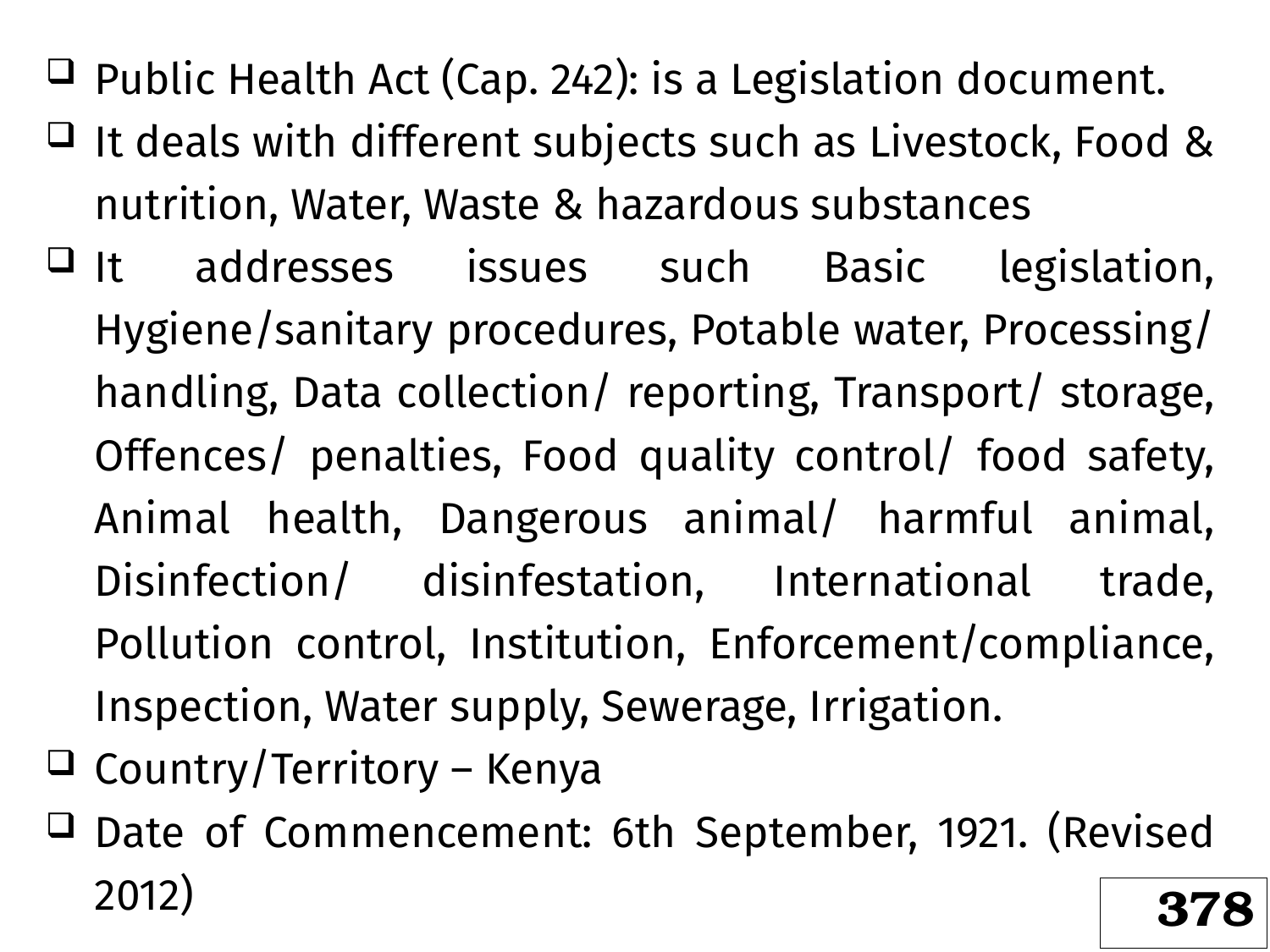

Public Health Act (Cap. 242): is a Legislation document.
It deals with different subjects such as Livestock, Food & nutrition, Water, Waste & hazardous substances
It addresses issues such Basic legislation, Hygiene/sanitary procedures, Potable water, Processing/ handling, Data collection/ reporting, Transport/ storage, Offences/ penalties, Food quality control/ food safety, Animal health, Dangerous animal/ harmful animal, Disinfection/ disinfestation, International trade, Pollution control, Institution, Enforcement/compliance, Inspection, Water supply, Sewerage, Irrigation.
Country/Territory – Kenya
Date of Commencement: 6th September, 1921. (Revised 2012)

378